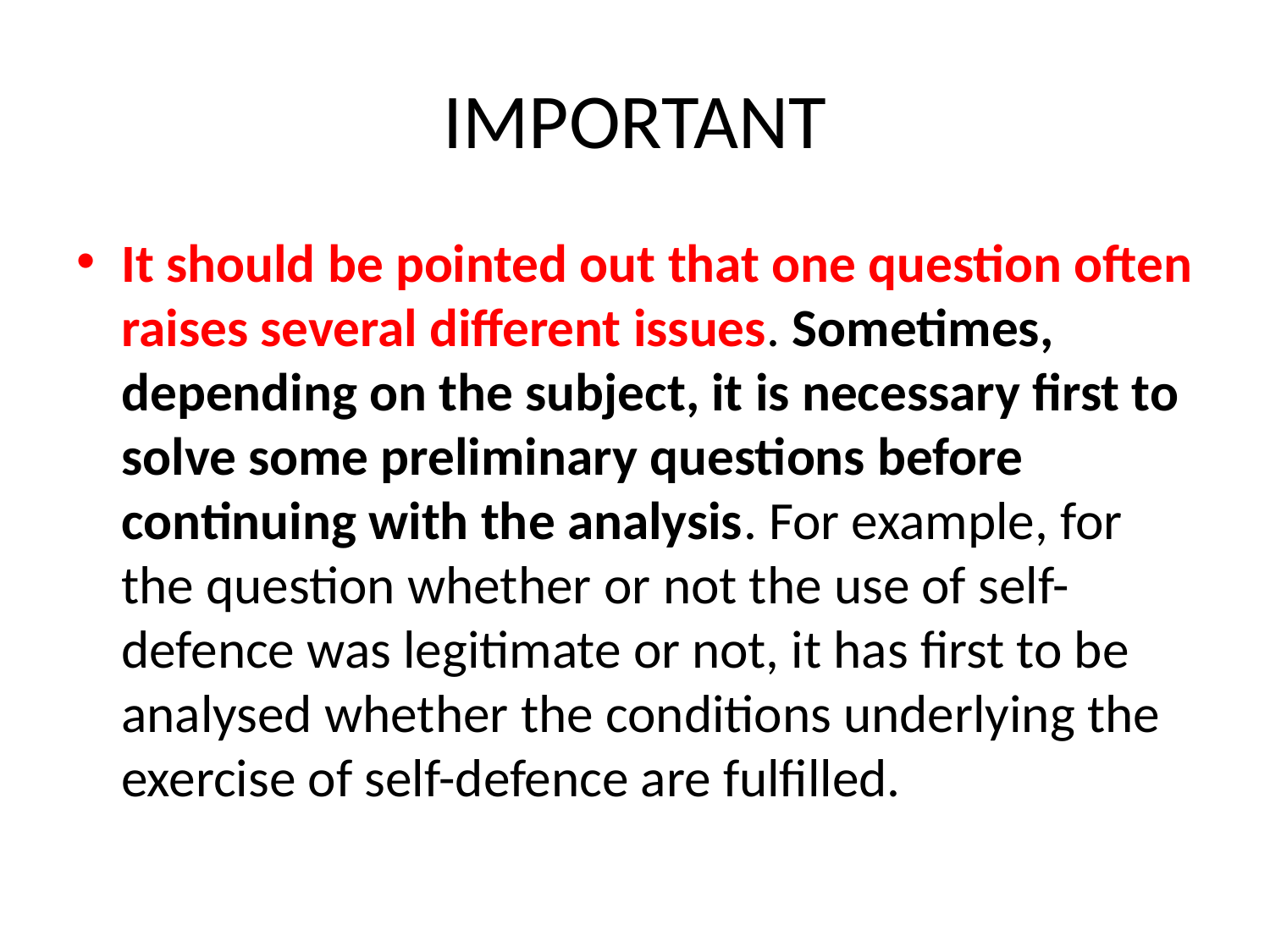

# IMPORTANT
It should be pointed out that one question often raises several different issues. Sometimes, depending on the subject, it is necessary first to solve some preliminary questions before continuing with the analysis. For example, for the question whether or not the use of self-defence was legitimate or not, it has first to be analysed whether the conditions underlying the exercise of self-defence are fulfilled.